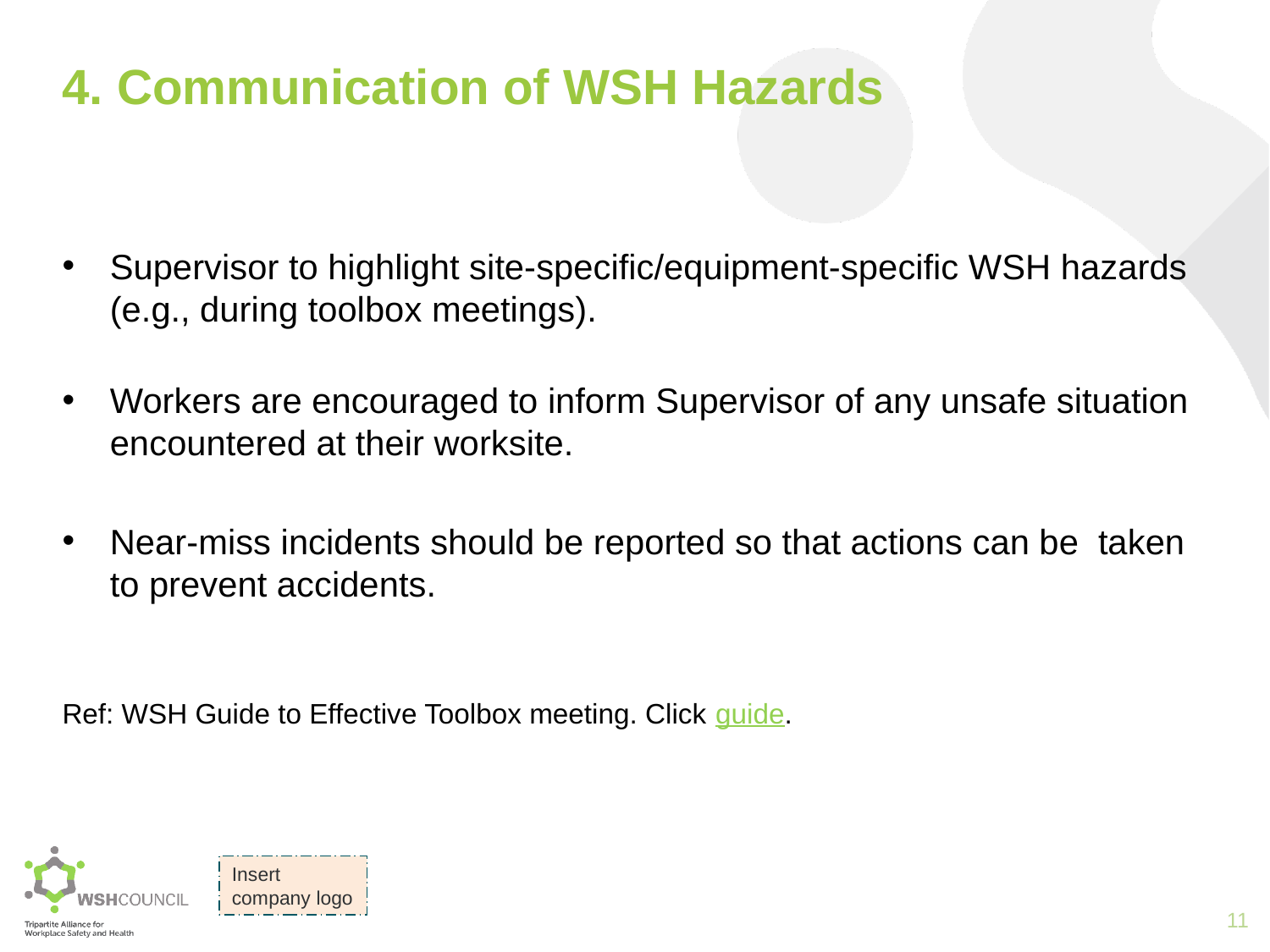

# 4. Communication of WSH Hazards
Supervisor to highlight site-specific/equipment-specific WSH hazards (e.g., during toolbox meetings).
Workers are encouraged to inform Supervisor of any unsafe situation encountered at their worksite.

Near-miss incidents should be reported so that actions can be  taken to prevent accidents.
Ref: WSH Guide to Effective Toolbox meeting. Click guide.

11